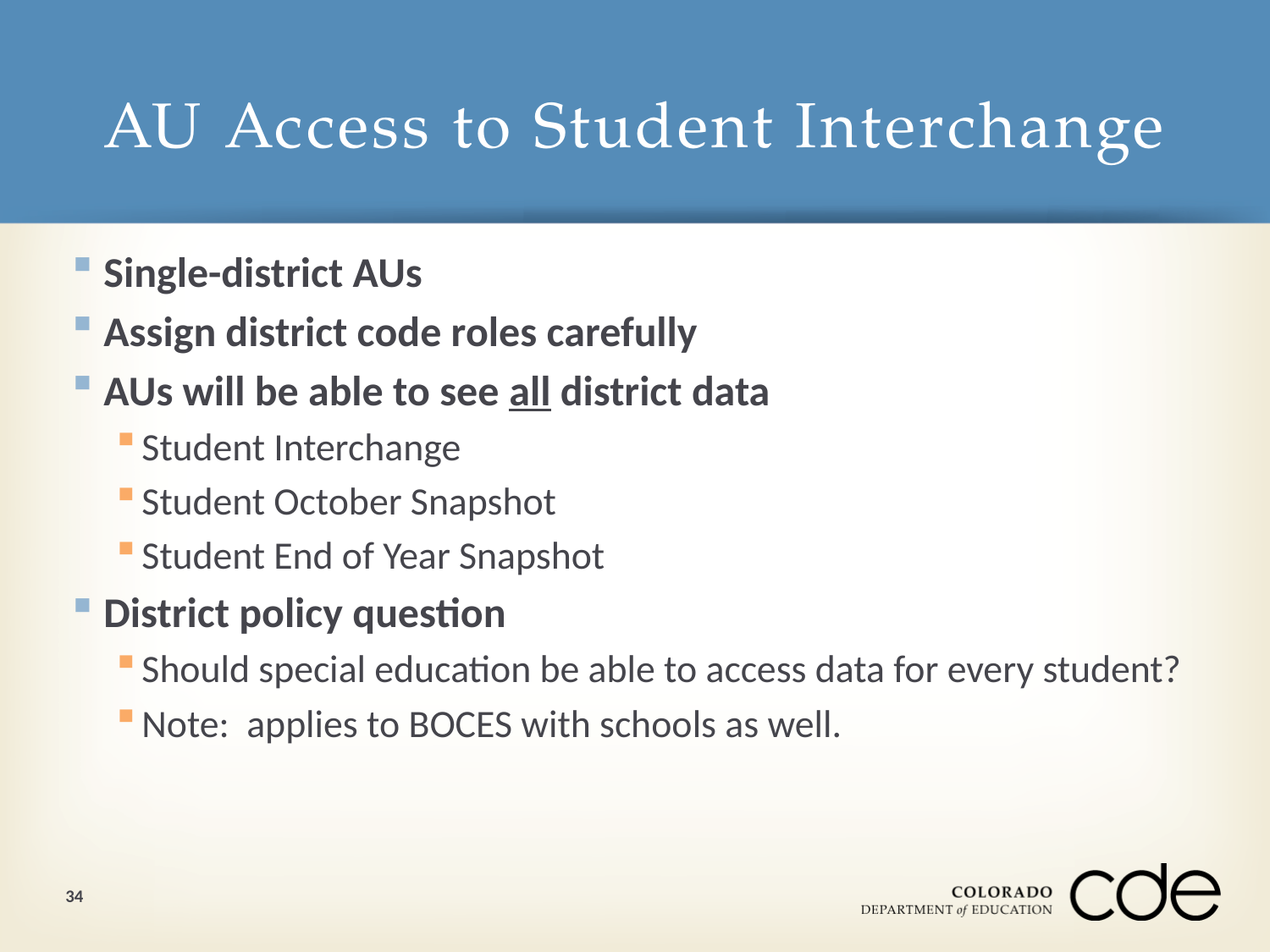

# AU Access to Student Interchange
Single-district AUs
Assign district code roles carefully
AUs will be able to see all district data
Student Interchange
Student October Snapshot
Student End of Year Snapshot
District policy question
Should special education be able to access data for every student?
Note:  applies to BOCES with schools as well.
34